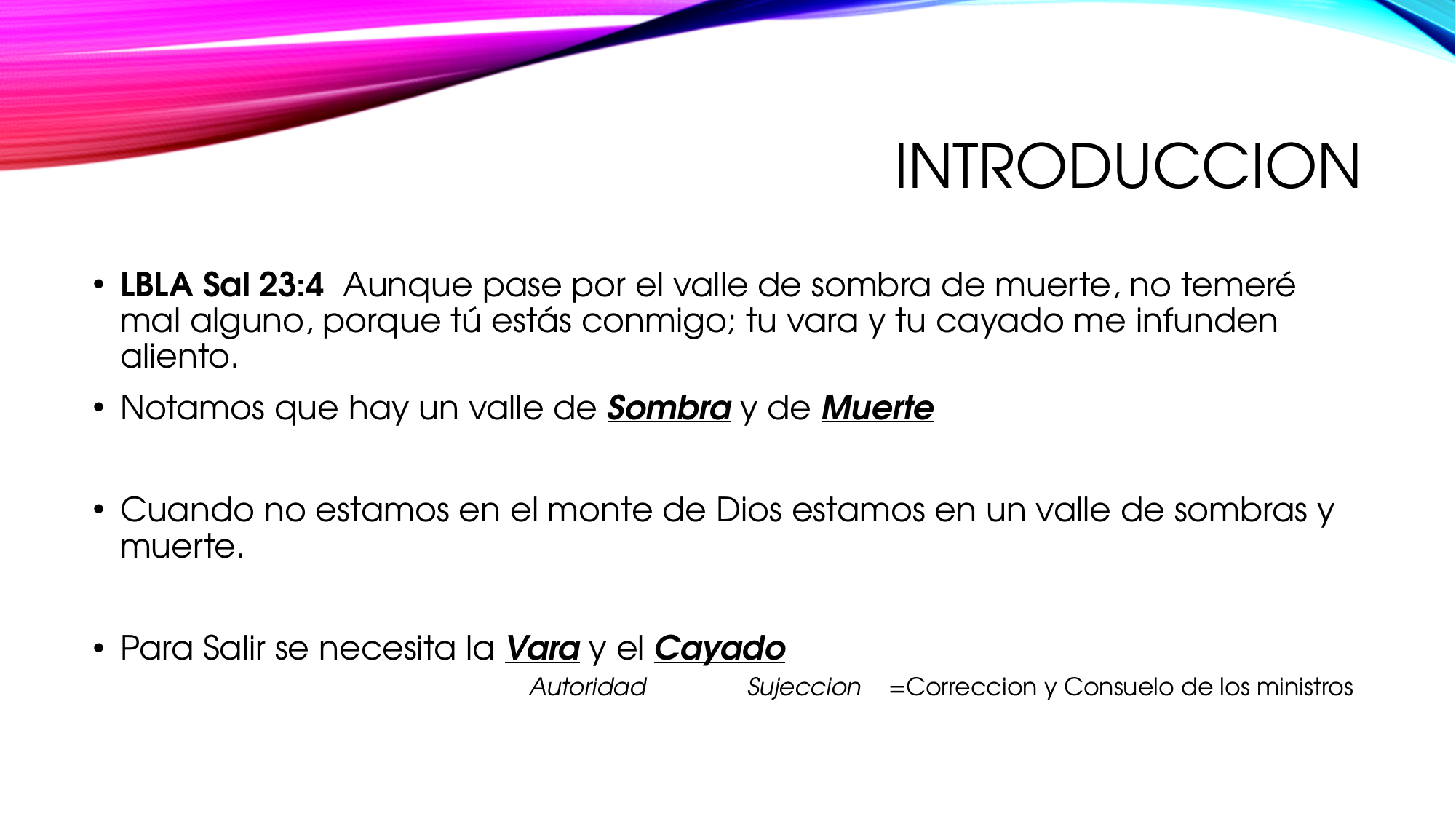

# Introduccion
LBLA Sal 23:4  Aunque pase por el valle de sombra de muerte, no temeré mal alguno, porque tú estás conmigo; tu vara y tu cayado me infunden aliento.
Notamos que hay un valle de Sombra y de Muerte

Cuando no estamos en el monte de Dios estamos en un valle de sombras y muerte.

Para Salir se necesita la Vara y el Cayado
Autoridad	Sujeccion    =Correccion y Consuelo de los ministros